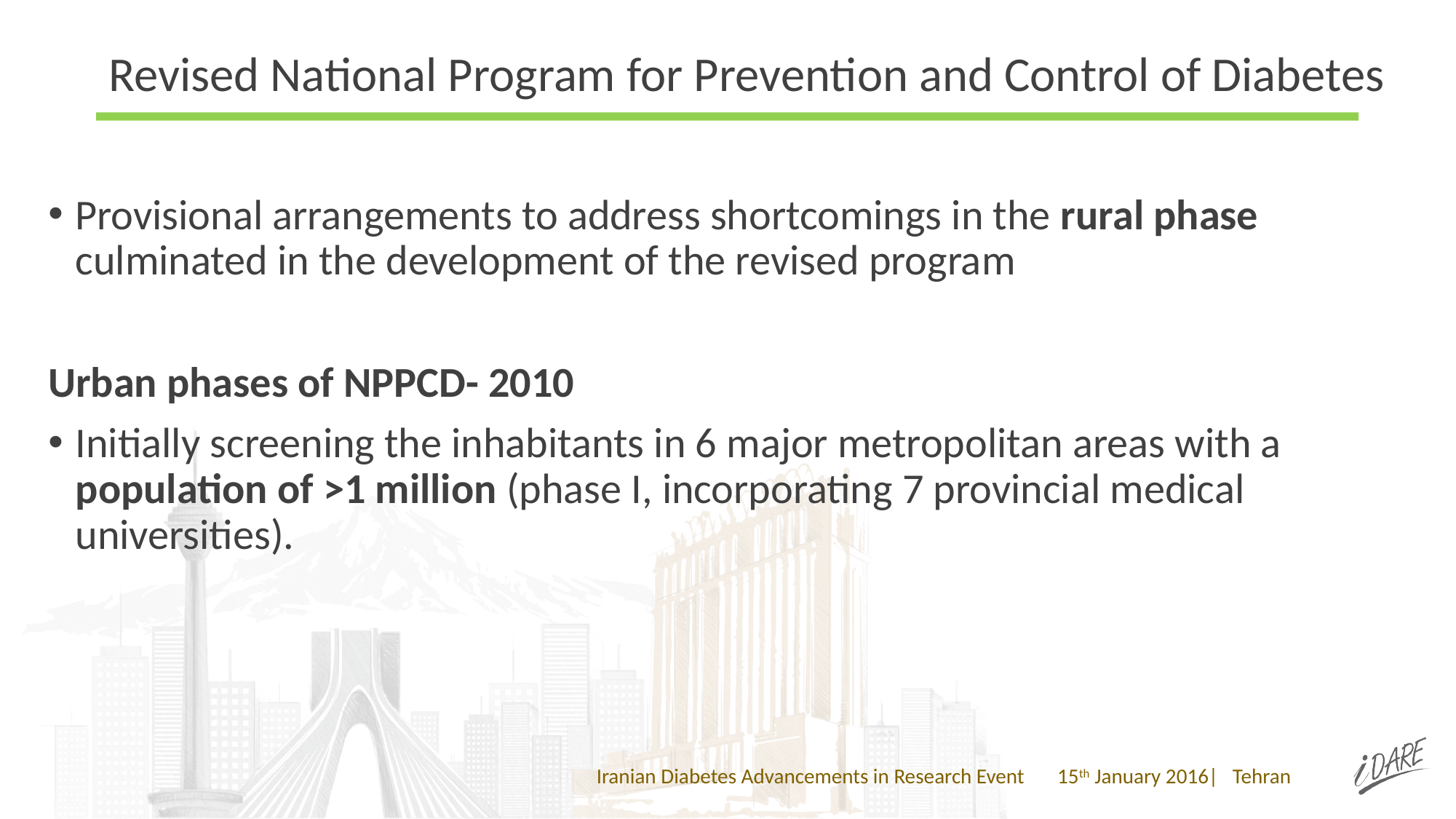

# Revised National Program for Prevention and Control of Diabetes
Provisional arrangements to address shortcomings in the rural phase culminated in the development of the revised program

Urban phases of NPPCD- 2010
Initially screening the inhabitants in 6 major metropolitan areas with a population of >1 million (phase I, incorporating 7 provincial medical universities).